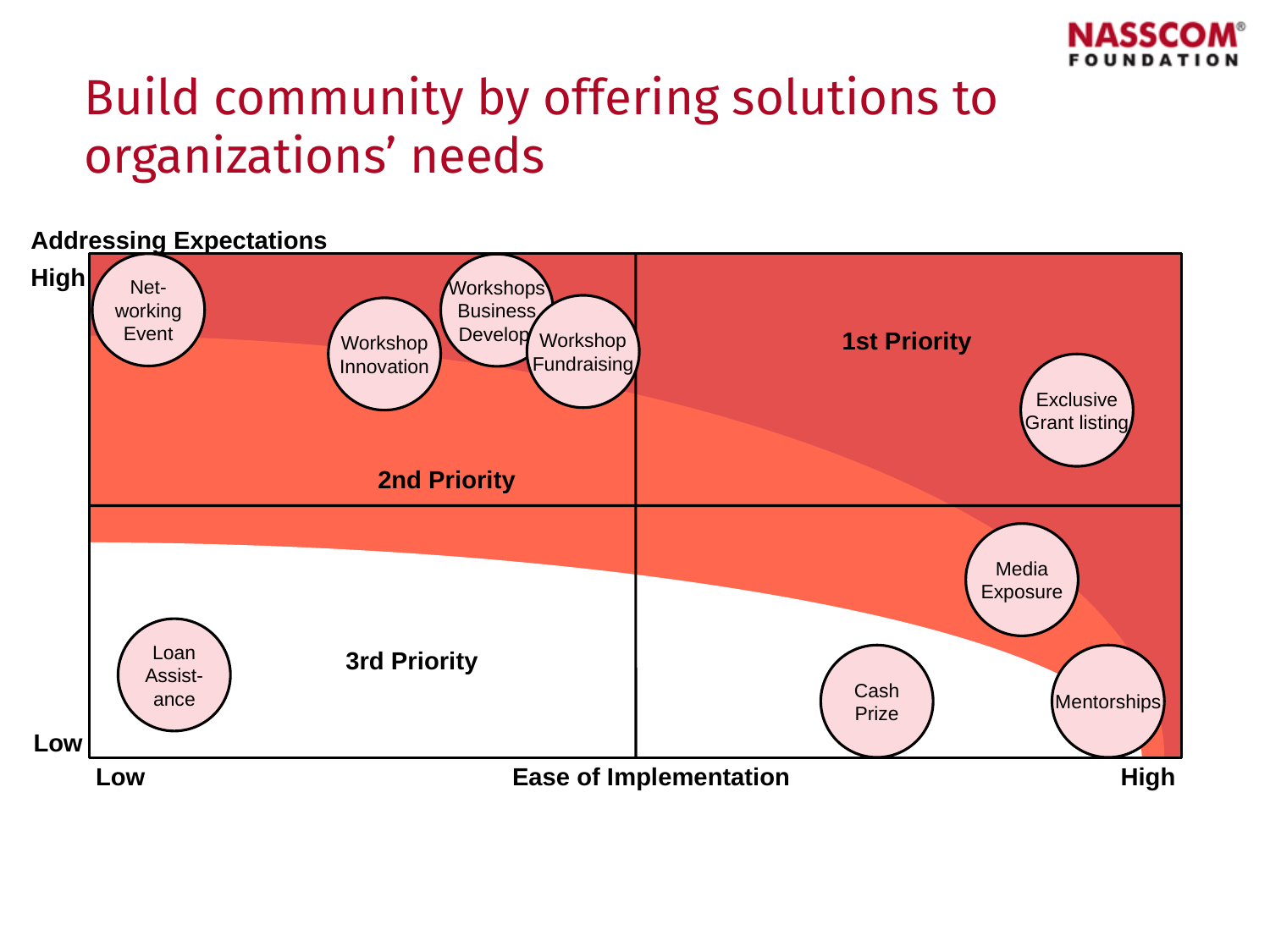

# Build community by offering solutions to organizations’ needs
Addressing Expectations

Net-
working
Event

Workshops
Business
Develop.
High
Workshop
Fundraising
1st Priority
Workshop
Innovation

Exclusive
Grant listing
2nd Priority

Media
Exposure

3rd Priority
Loan
Assist-
ance
Cash
Prize
Mentorships
Low
Low
High
Ease of Implementation